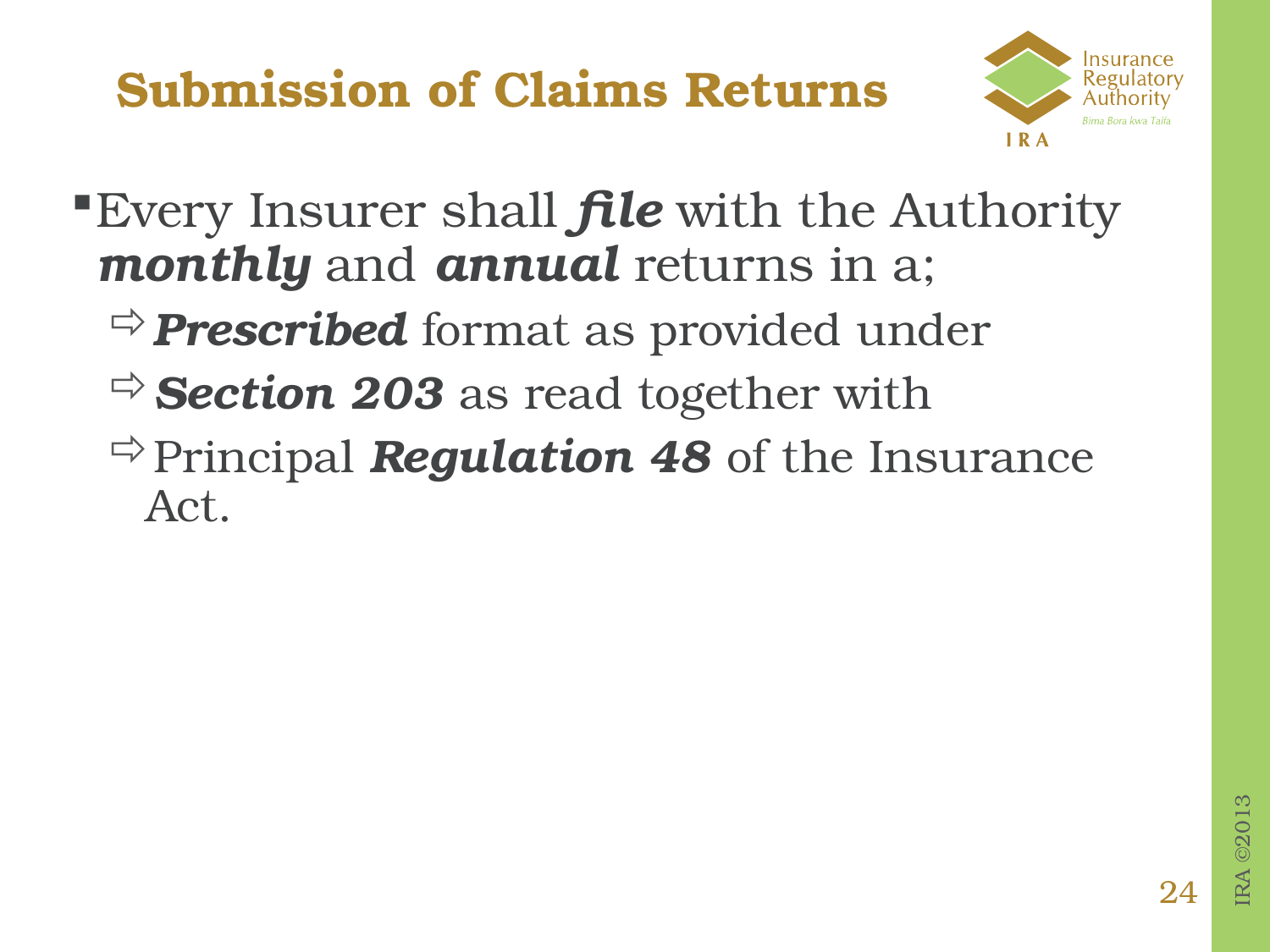

# Submission of Claims Returns
Every Insurer shall file with the Authority monthly and annual returns in a;
Prescribed format as provided under
Section 203 as read together with
Principal Regulation 48 of the Insurance Act.